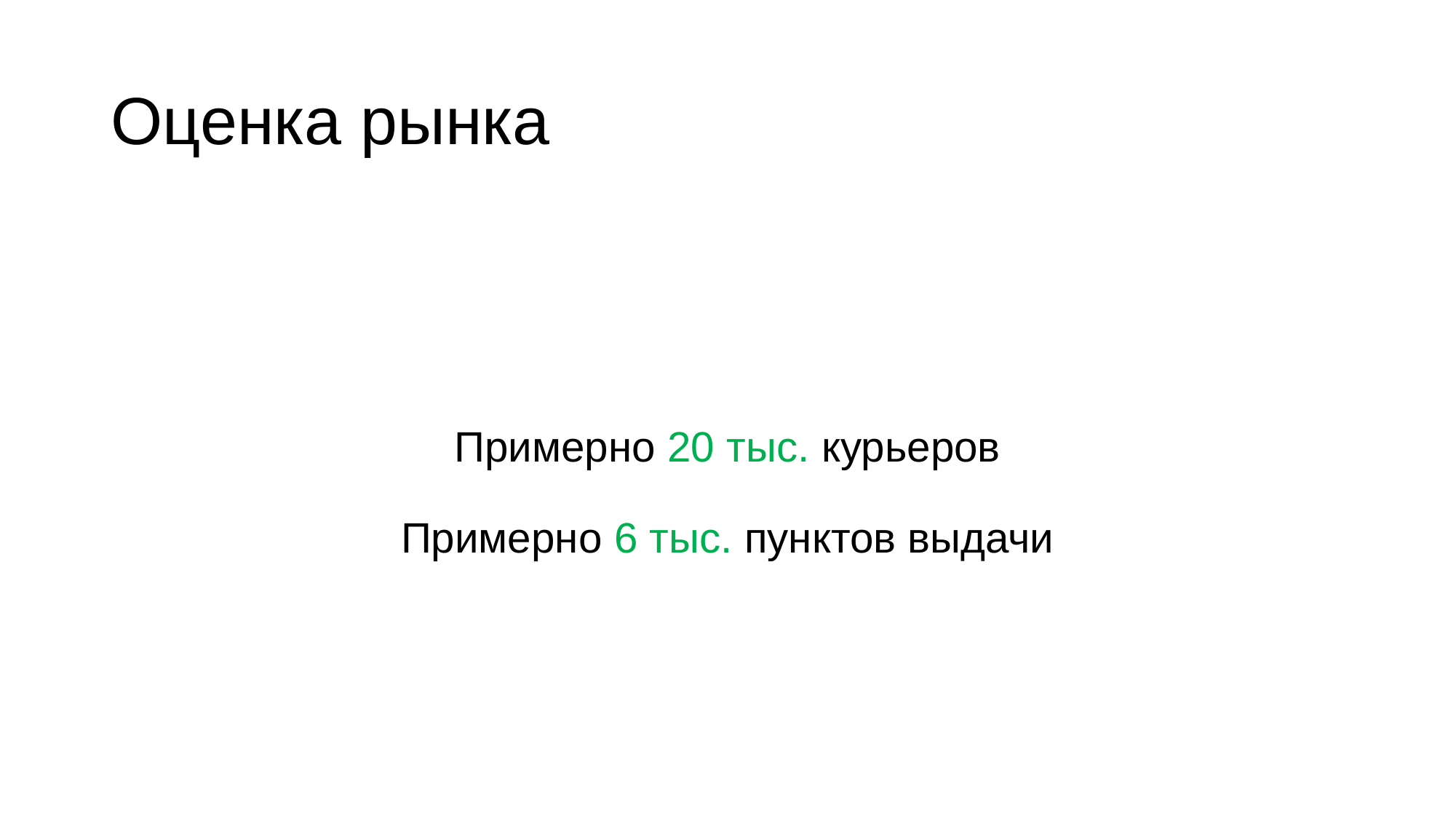

# Оценка рынка
Примерно 20 тыс. курьеров
Примерно 6 тыс. пунктов выдачи